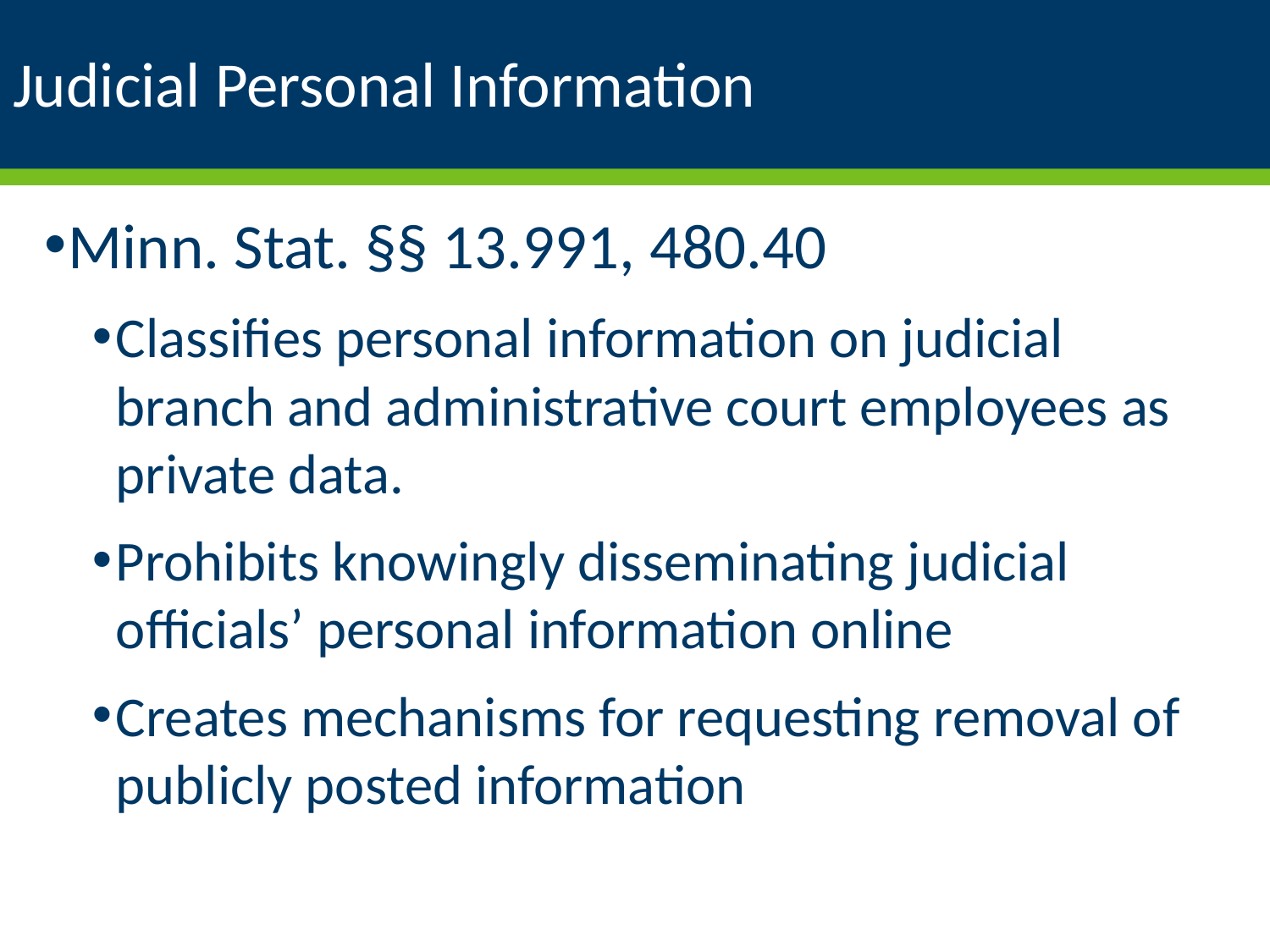

# Judicial Personal Information
Minn. Stat. §§ 13.991, 480.40
Classifies personal information on judicial branch and administrative court employees as private data.
Prohibits knowingly disseminating judicial officials’ personal information online
Creates mechanisms for requesting removal of publicly posted information